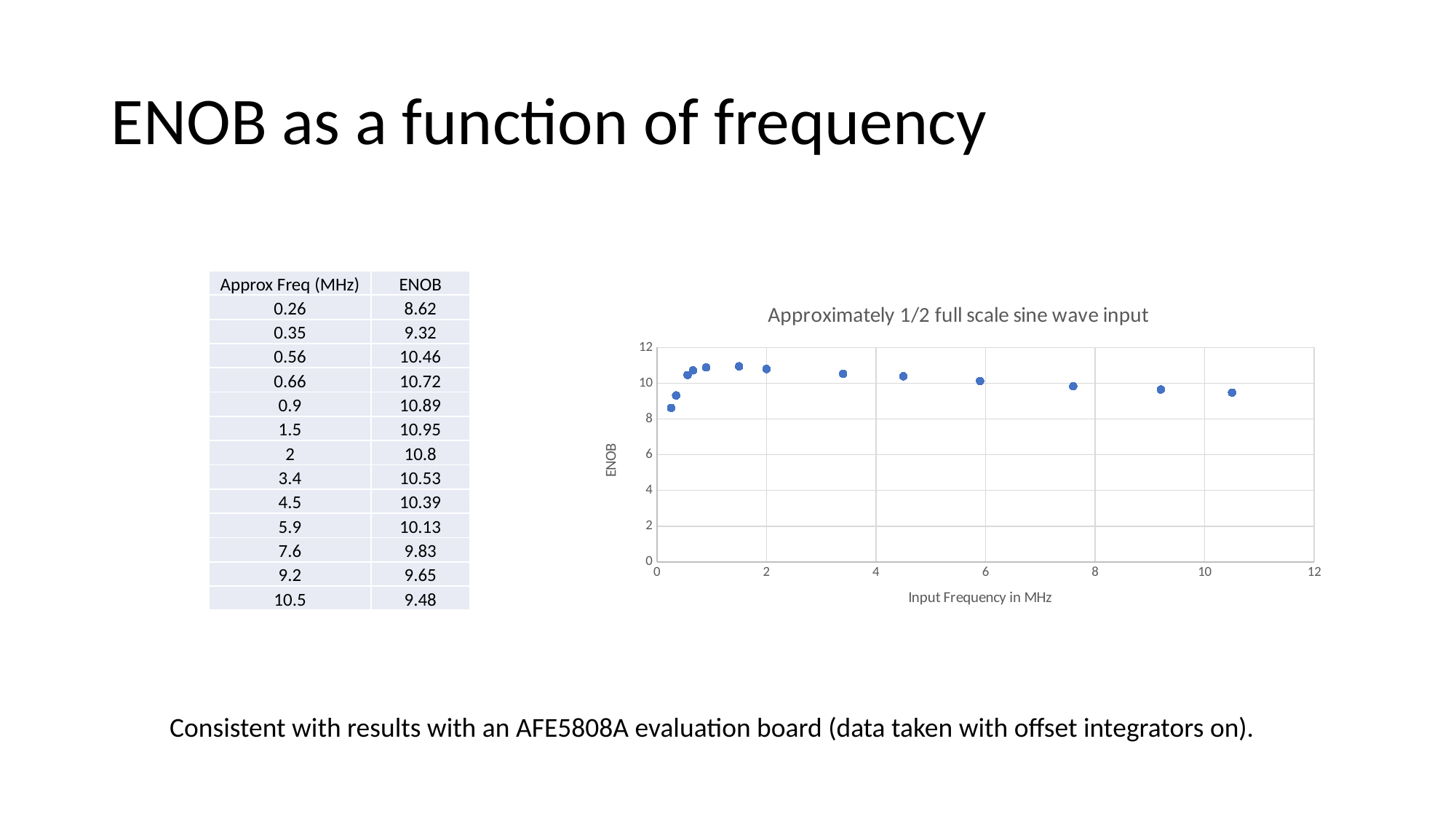

# ENOB as a function of frequency
| Approx Freq (MHz) | ENOB |
| --- | --- |
| 0.26 | 8.62 |
| 0.35 | 9.32 |
| 0.56 | 10.46 |
| 0.66 | 10.72 |
| 0.9 | 10.89 |
| 1.5 | 10.95 |
| 2 | 10.8 |
| 3.4 | 10.53 |
| 4.5 | 10.39 |
| 5.9 | 10.13 |
| 7.6 | 9.83 |
| 9.2 | 9.65 |
| 10.5 | 9.48 |

### Chart: Approximately 1/2 full scale sine wave input

| Category | ENOB |
|---|---|
Consistent with results with an AFE5808A evaluation board (data taken with offset integrators on).